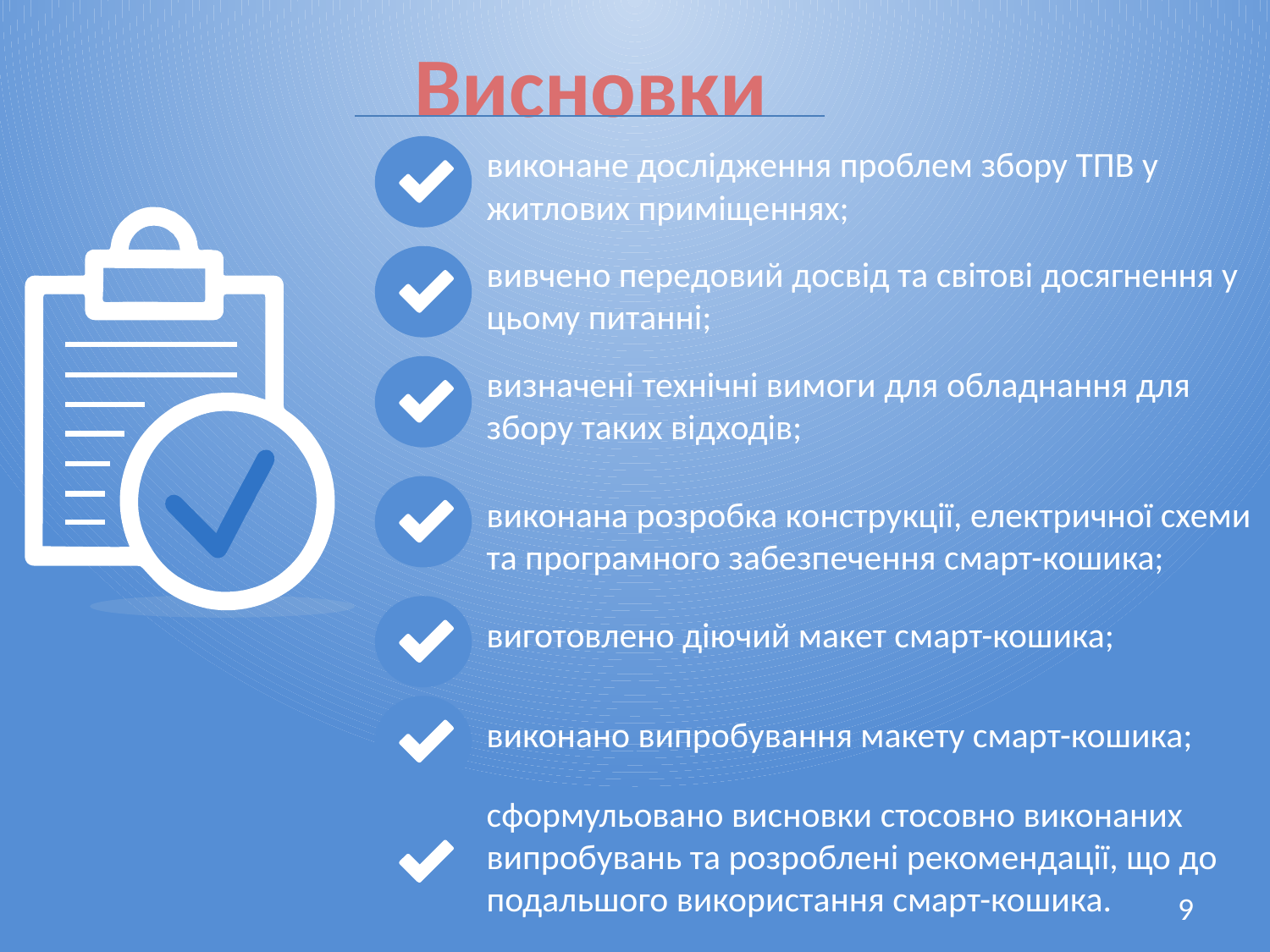

Висновки

виконане дослідження проблем збору ТПВ у житлових приміщеннях;

вивчено передовий досвід та світові досягнення у цьому питанні;

визначені технічні вимоги для обладнання для збору таких відходів;

виконана розробка конструкції, електричної схеми та програмного забезпечення смарт-кошика;

виготовлено діючий макет смарт-кошика;

виконано випробування макету смарт-кошика;
сформульовано висновки стосовно виконаних випробувань та розроблені рекомендації, що до подальшого використання смарт-кошика.

9